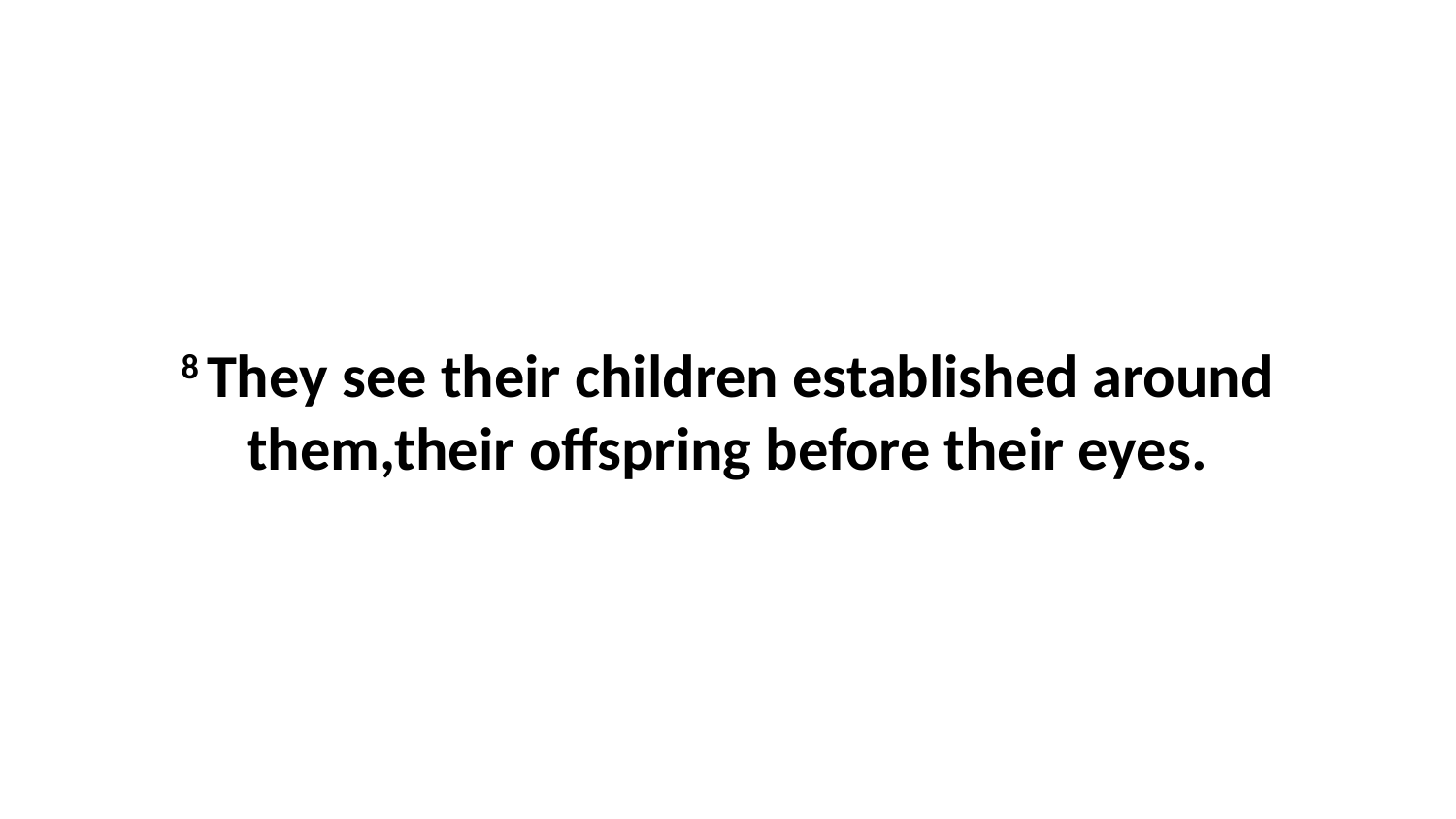

8 They see their children established around them,their offspring before their eyes.